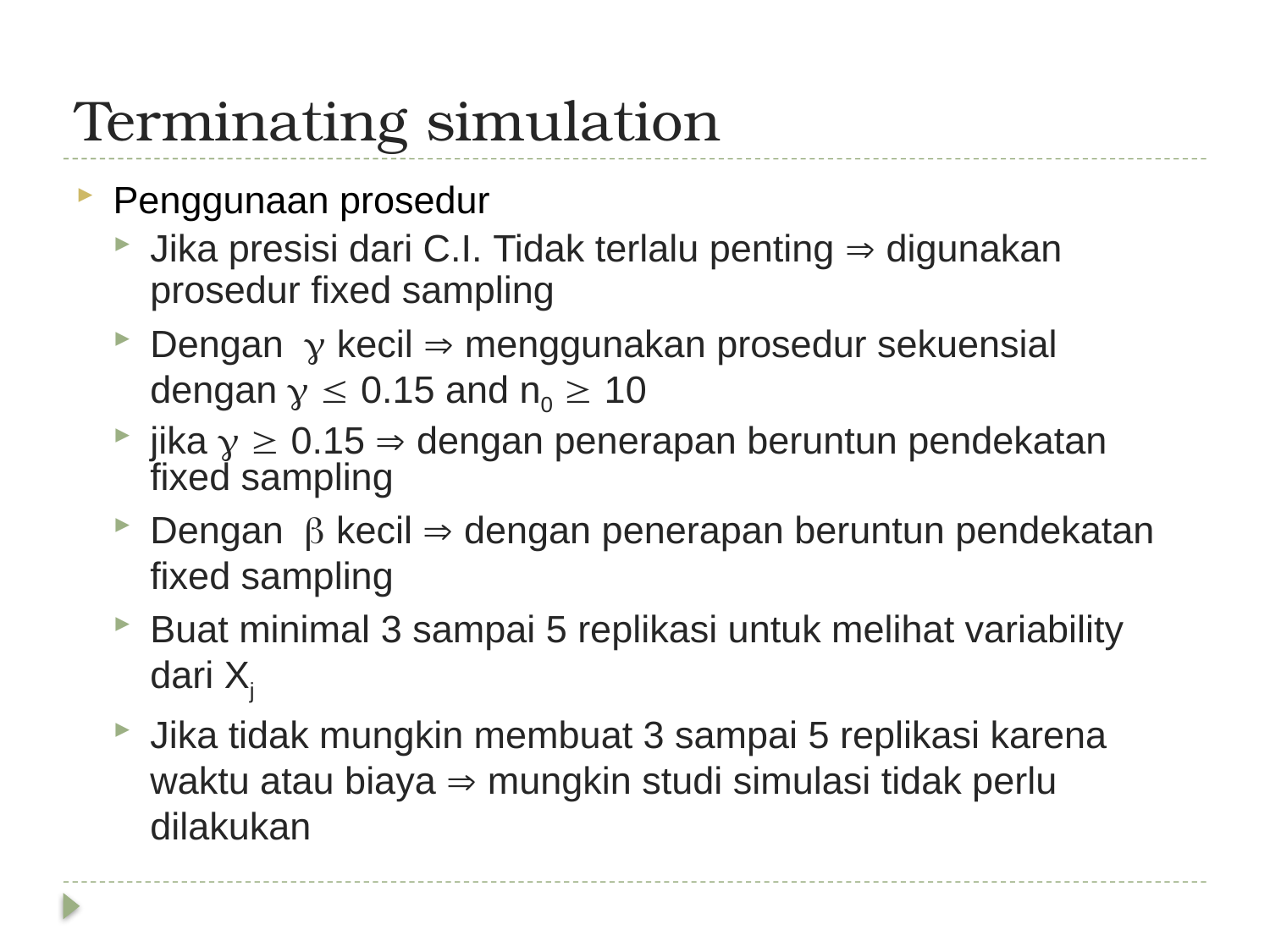

# Terminating simulation
Penggunaan prosedur
Jika presisi dari C.I. Tidak terlalu penting ⇒ digunakan prosedur fixed sampling
Dengan  γ kecil ⇒ menggunakan prosedur sekuensial dengan γ ≤ 0.15 and n0 ≥ 10
jika γ ≥ 0.15 ⇒ dengan penerapan beruntun pendekatan fixed sampling
Dengan  β kecil ⇒ dengan penerapan beruntun pendekatan fixed sampling
Buat minimal 3 sampai 5 replikasi untuk melihat variability dari Xj
Jika tidak mungkin membuat 3 sampai 5 replikasi karena waktu atau biaya ⇒ mungkin studi simulasi tidak perlu dilakukan